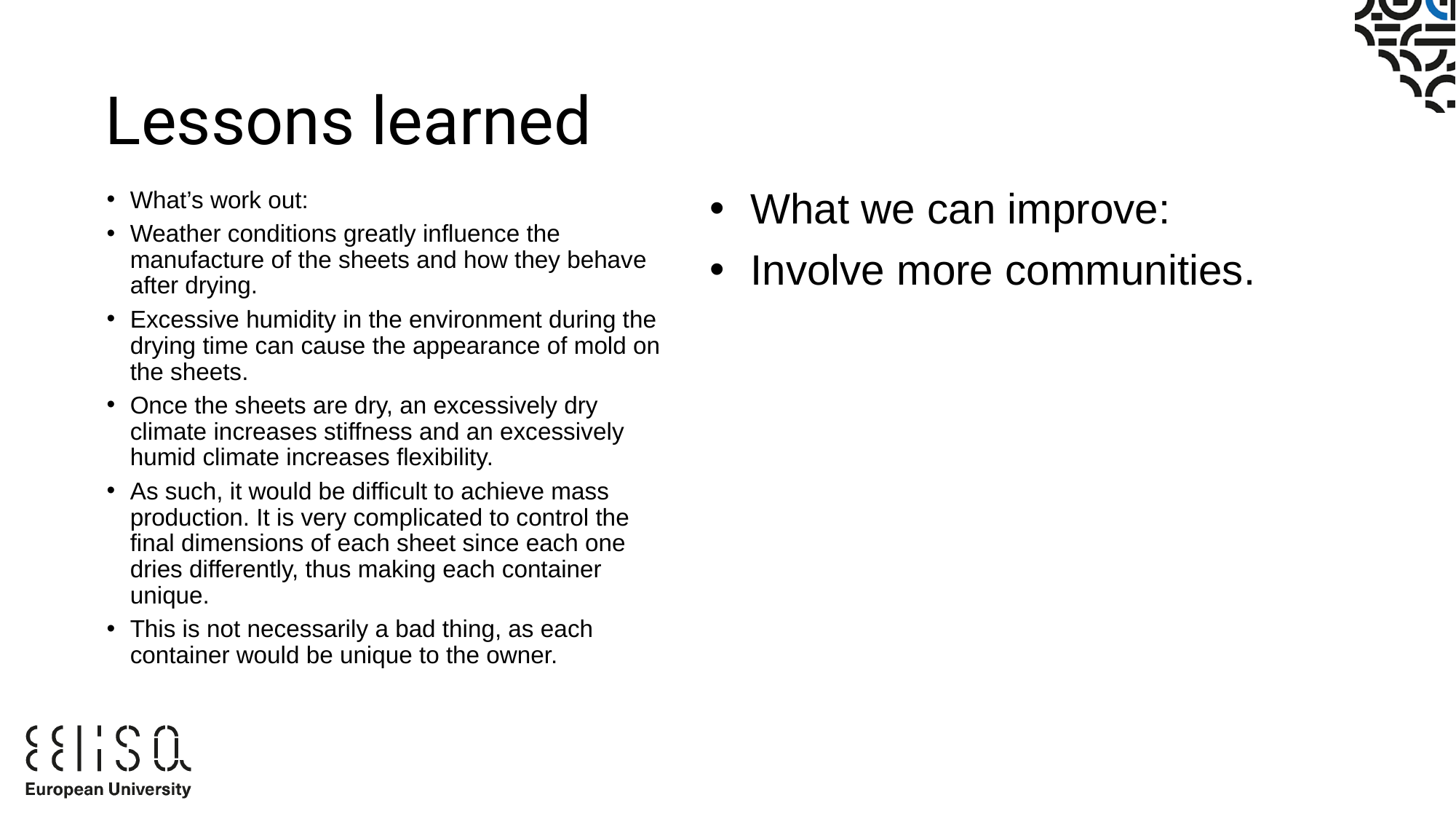

# Lessons learned
What’s work out:
Weather conditions greatly influence the manufacture of the sheets and how they behave after drying.
Excessive humidity in the environment during the drying time can cause the appearance of mold on the sheets.
Once the sheets are dry, an excessively dry climate increases stiffness and an excessively humid climate increases flexibility.
As such, it would be difficult to achieve mass production. It is very complicated to control the final dimensions of each sheet since each one dries differently, thus making each container unique.
This is not necessarily a bad thing, as each container would be unique to the owner.
What we can improve:
Involve more communities.